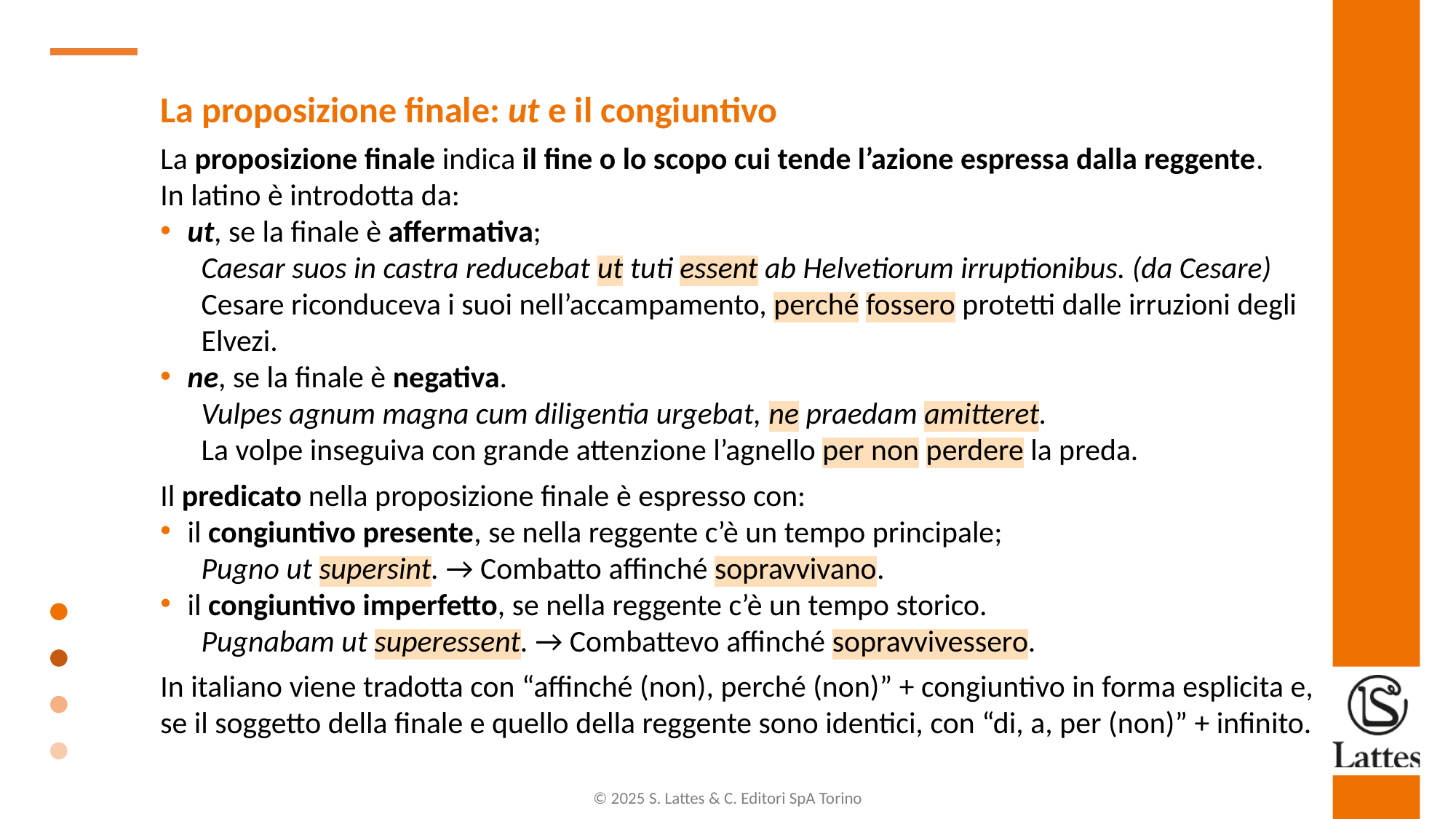

La proposizione finale: ut e il congiuntivo
La proposizione finale indica il fine o lo scopo cui tende l’azione espressa dalla reggente.
In latino è introdotta da:
ut, se la finale è affermativa;
	Caesar suos in castra reducebat ut tuti essent ab Helvetiorum irruptionibus. (da Cesare)
	Cesare riconduceva i suoi nell’accampamento, perché fossero protetti dalle irruzioni degli Elvezi.
ne, se la finale è negativa.
	Vulpes agnum magna cum diligentia urgebat, ne praedam amitteret.
	La volpe inseguiva con grande attenzione l’agnello per non perdere la preda.
Il predicato nella proposizione finale è espresso con:
il congiuntivo presente, se nella reggente c’è un tempo principale;
	Pugno ut supersint. → Combatto affinché sopravvivano.
il congiuntivo imperfetto, se nella reggente c’è un tempo storico.
	Pugnabam ut superessent. → Combattevo affinché sopravvivessero.
In italiano viene tradotta con “affinché (non), perché (non)” + congiuntivo in forma esplicita e, se il soggetto della finale e quello della reggente sono identici, con “di, a, per (non)” + infinito.